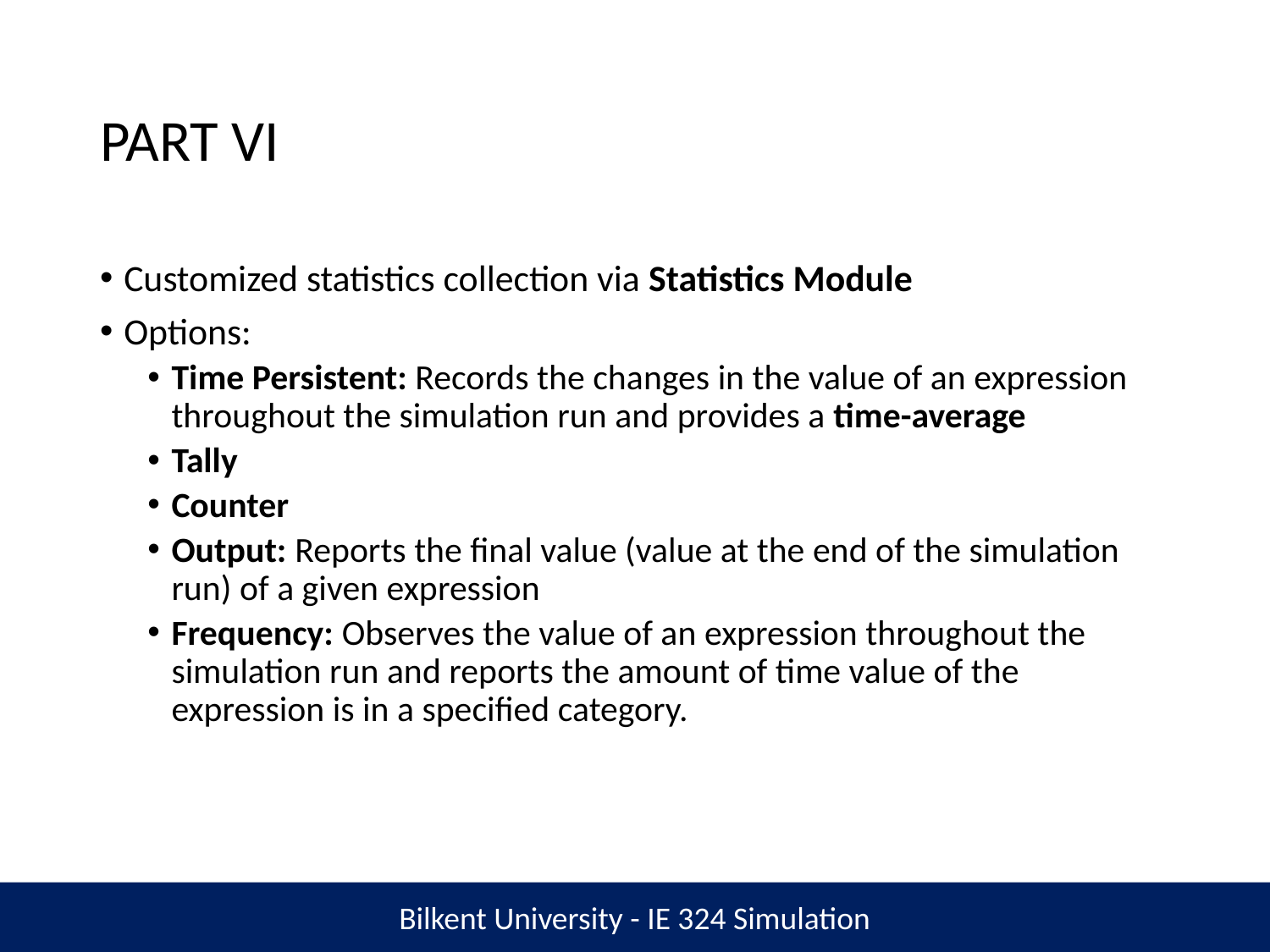

# PART VI
Customized statistics collection via Statistics Module
Options:
Time Persistent: Records the changes in the value of an expression throughout the simulation run and provides a time-average
Tally
Counter
Output: Reports the final value (value at the end of the simulation run) of a given expression
Frequency: Observes the value of an expression throughout the simulation run and reports the amount of time value of the expression is in a specified category.